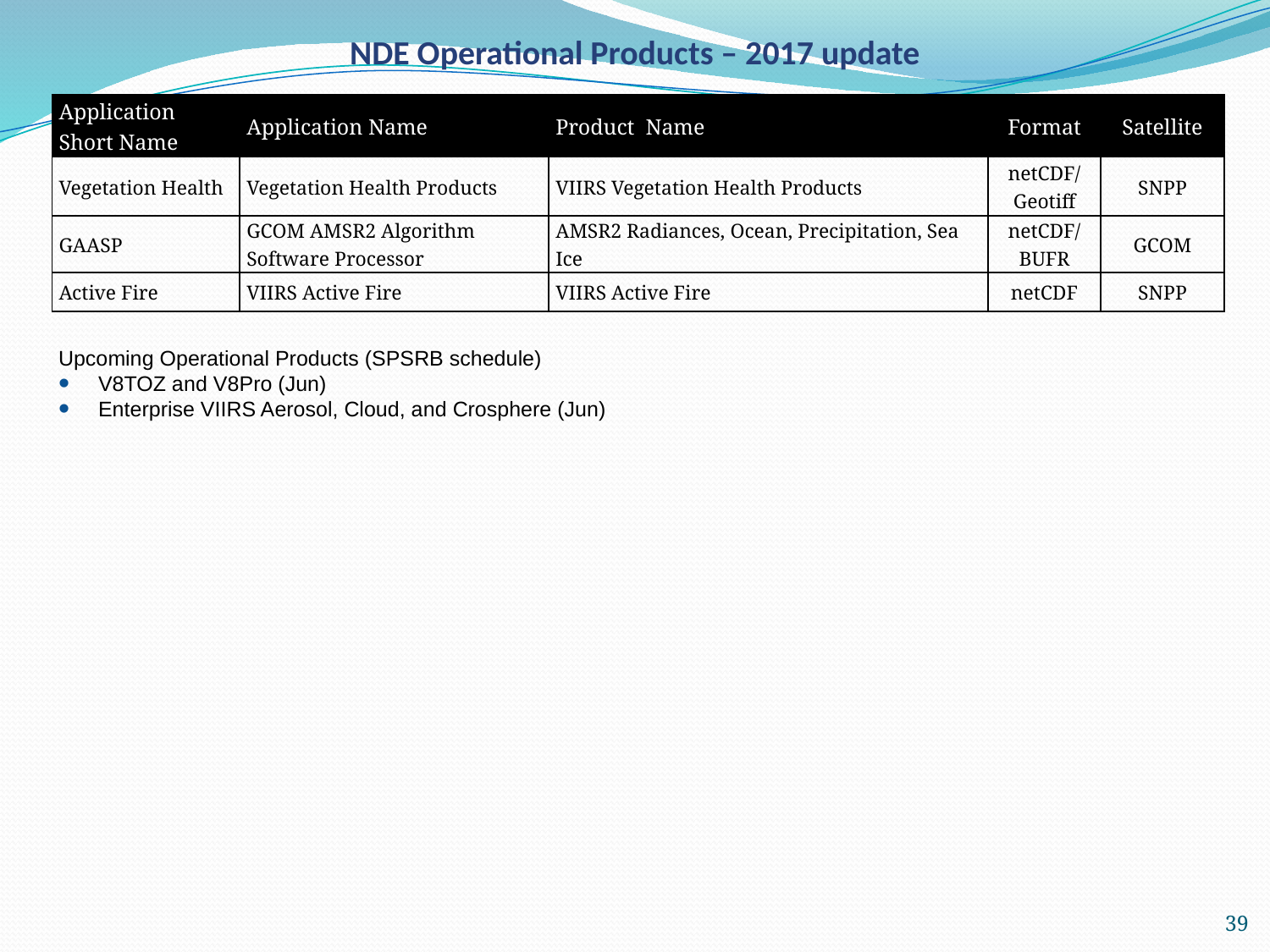

# NDE Operational Products – 2017 update
| Application Short Name | Application Name | Product Name | Format | Satellite |
| --- | --- | --- | --- | --- |
| Vegetation Health | Vegetation Health Products | VIIRS Vegetation Health Products | netCDF/ Geotiff | SNPP |
| GAASP | GCOM AMSR2 Algorithm Software Processor | AMSR2 Radiances, Ocean, Precipitation, Sea Ice | netCDF/ BUFR | GCOM |
| Active Fire | VIIRS Active Fire | VIIRS Active Fire | netCDF | SNPP |
Upcoming Operational Products (SPSRB schedule)
V8TOZ and V8Pro (Jun)
Enterprise VIIRS Aerosol, Cloud, and Crosphere (Jun)

39